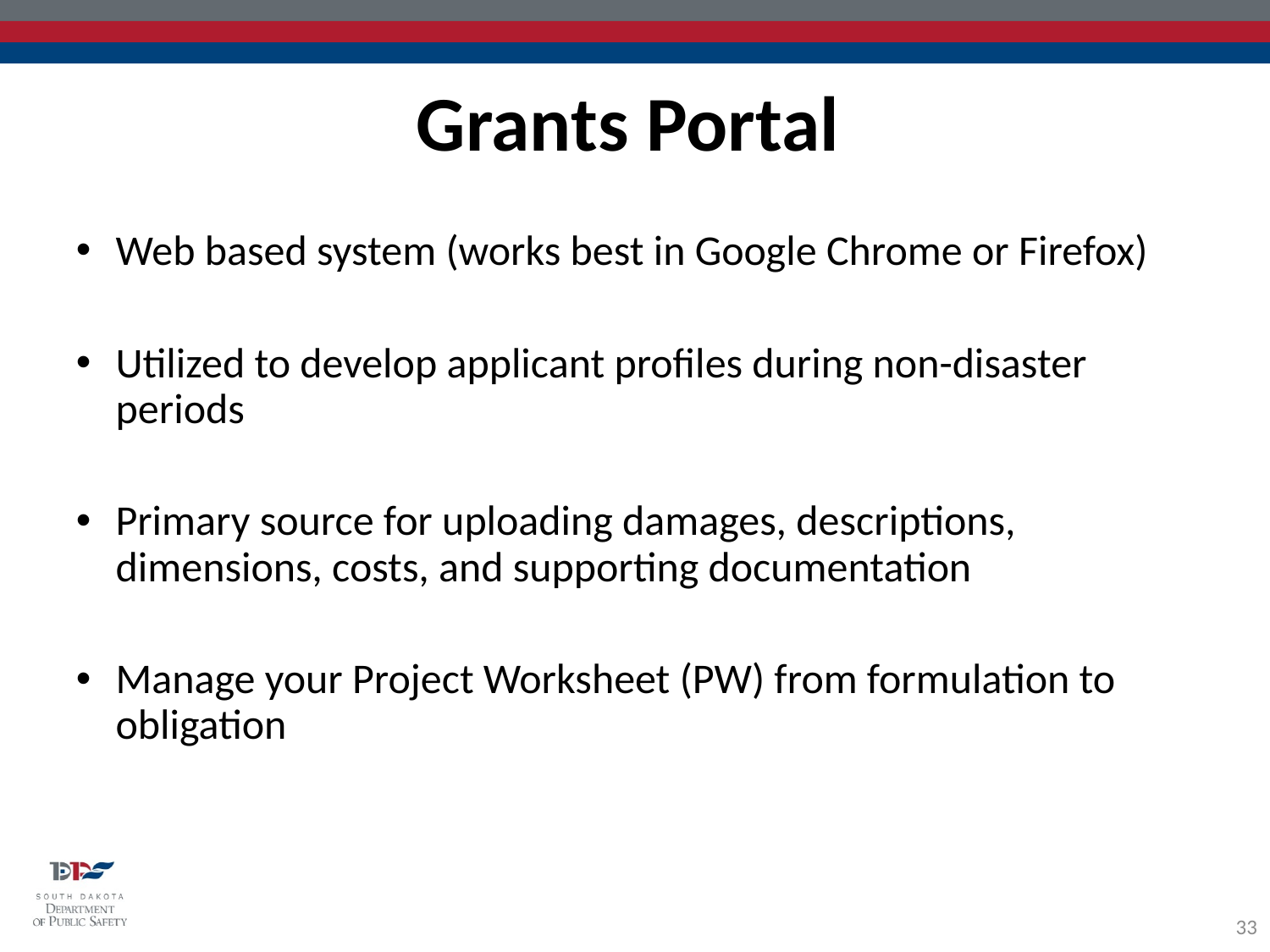

Grants Portal
Web based system (works best in Google Chrome or Firefox)

Utilized to develop applicant profiles during non-disaster periods

Primary source for uploading damages, descriptions, dimensions, costs, and supporting documentation

Manage your Project Worksheet (PW) from formulation to obligation

33